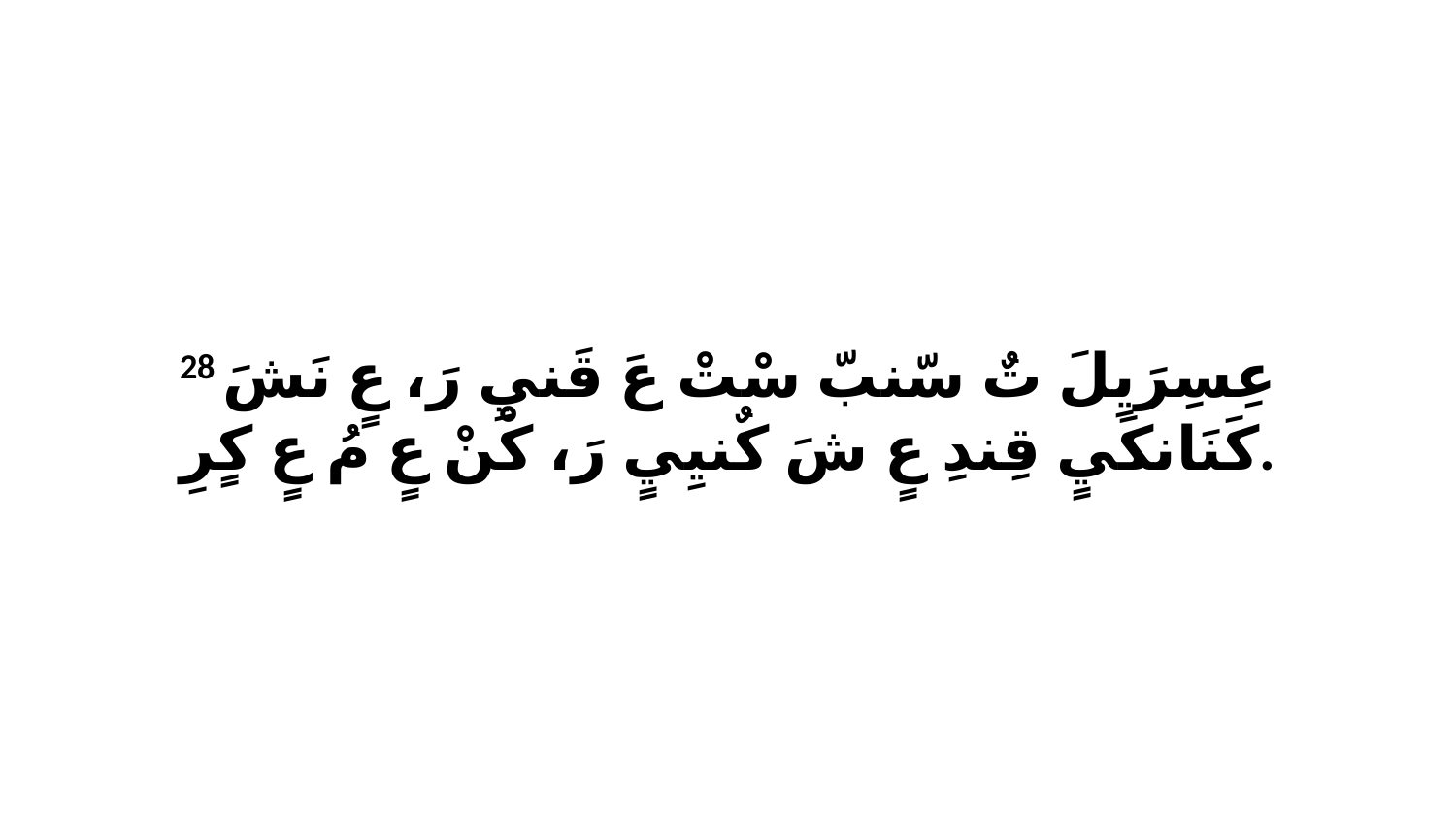

28 عِسِرَيِلَ تٌ سّنبّ سْتْ عَ قَنيِ رَ، عٍ نَشَ كَنَانكَيٍ قِندِ عٍ شَ كٌنيِيٍ رَ، كْنْ عٍ مُ عٍ كٍرِ.